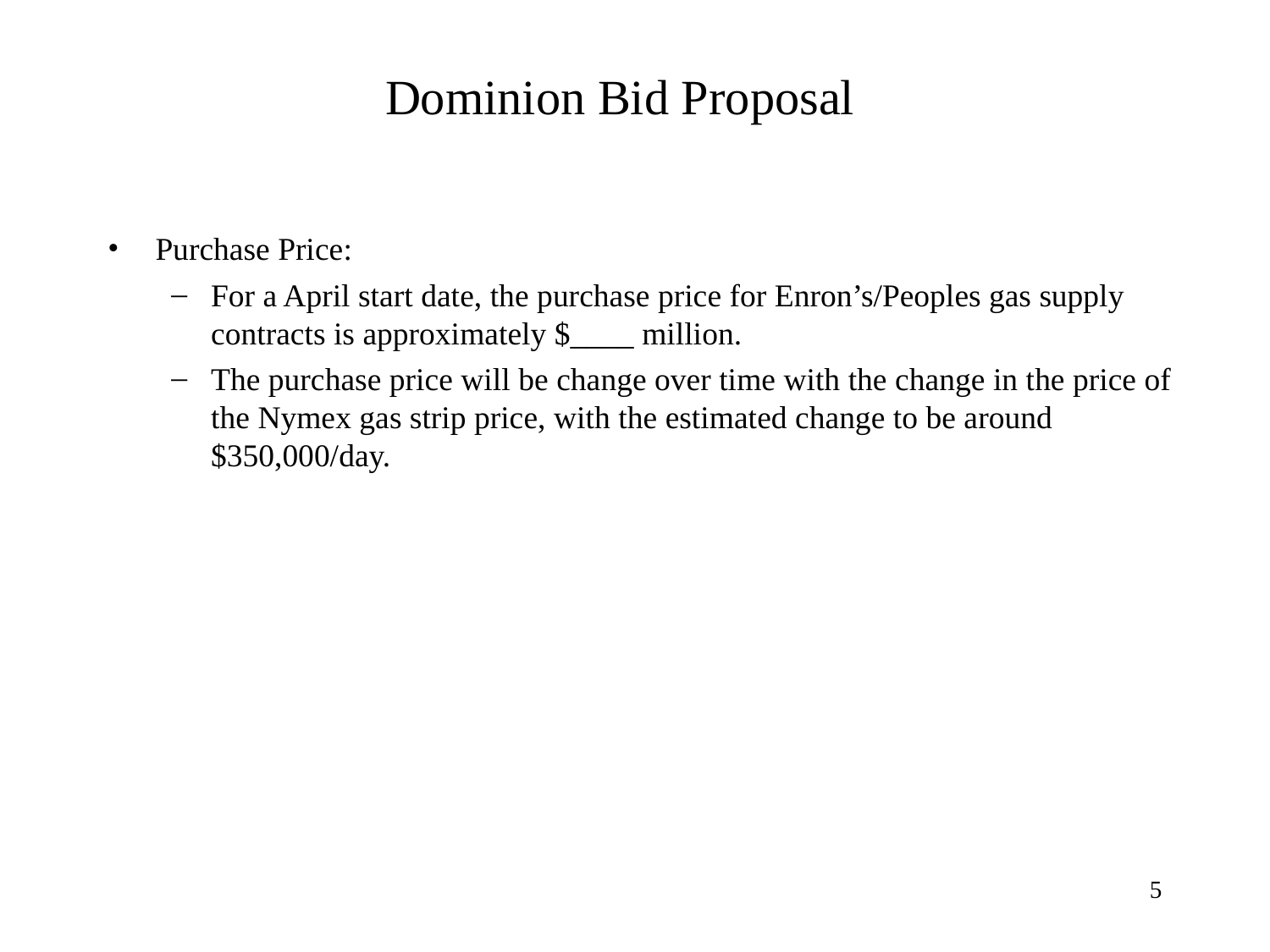

# Dominion Bid Proposal

Purchase Price:
For a April start date, the purchase price for Enron’s/Peoples gas supply contracts is approximately $____ million.
The purchase price will be change over time with the change in the price of the Nymex gas strip price, with the estimated change to be around $350,000/day.

5